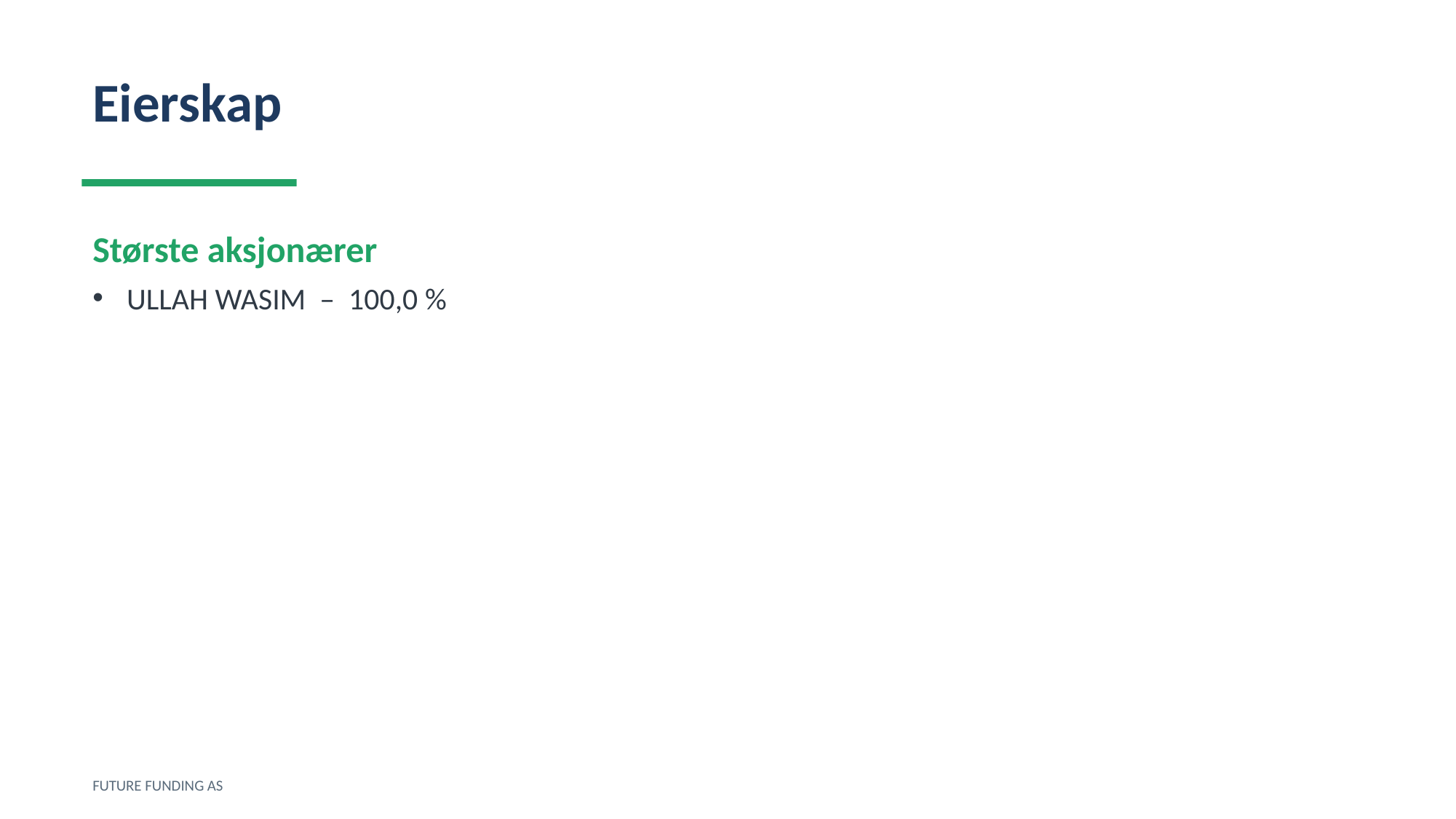

Eierskap

Største aksjonærer
ULLAH WASIM  –  100,0 %
FUTURE FUNDING AS